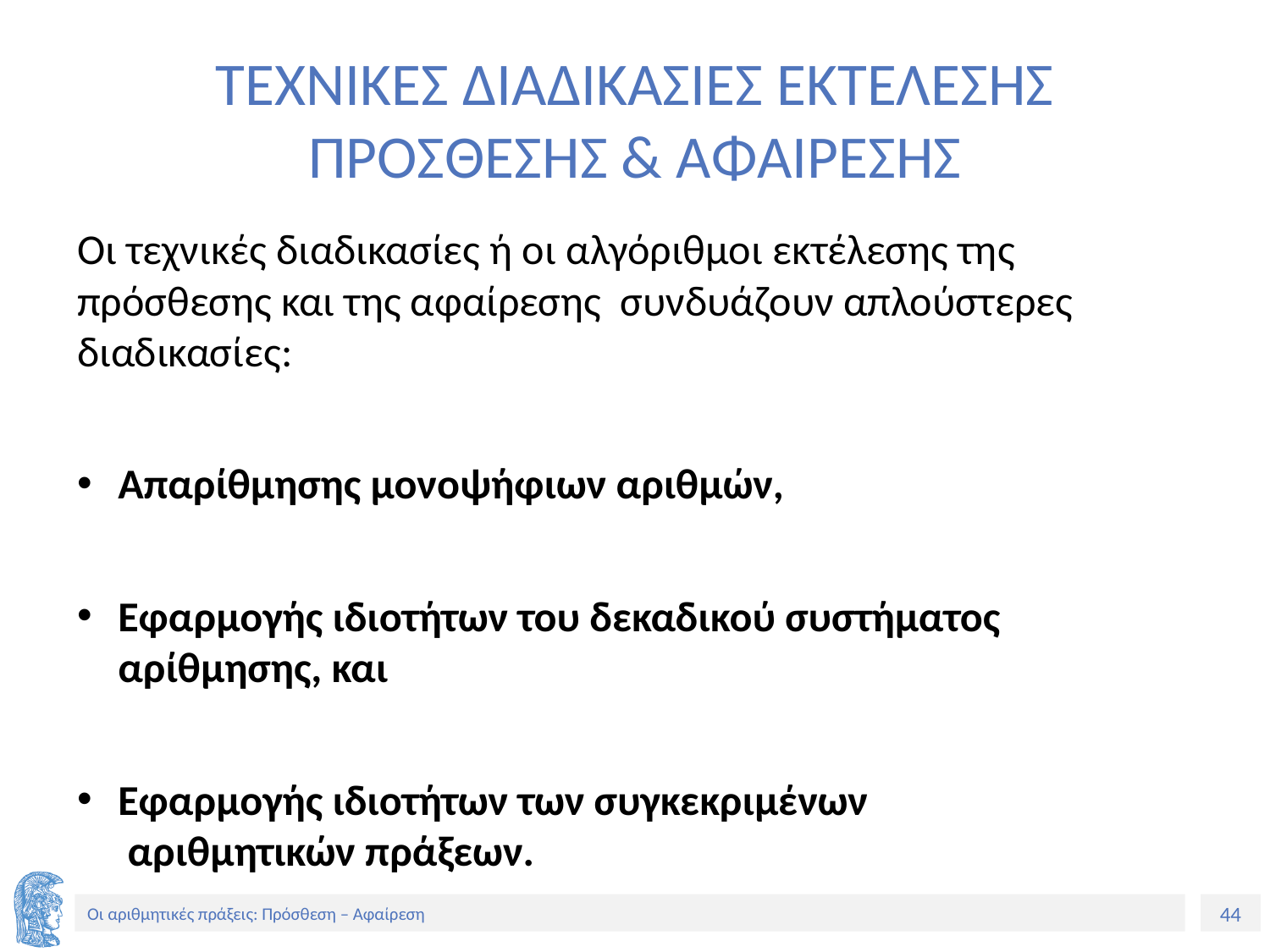

# ΤΕΧΝΙΚΕΣ ΔΙΑΔΙΚΑΣΙΕΣ ΕΚΤΕΛΕΣΗΣ ΠΡΟΣΘΕΣΗΣ & ΑΦΑΙΡΕΣΗΣ
Οι τεχνικές διαδικασίες ή οι αλγόριθμοι εκτέλεσης της πρόσθεσης και της αφαίρεσης  συνδυάζουν απλούστερες διαδικασίες:

Απαρίθμησης μονοψήφιων αριθμών,

Εφαρμογής ιδιοτήτων του δεκαδικού συστήματος  αρίθμησης, και

Εφαρμογής ιδιοτήτων των συγκεκριμένων
 αριθμητικών πράξεων.